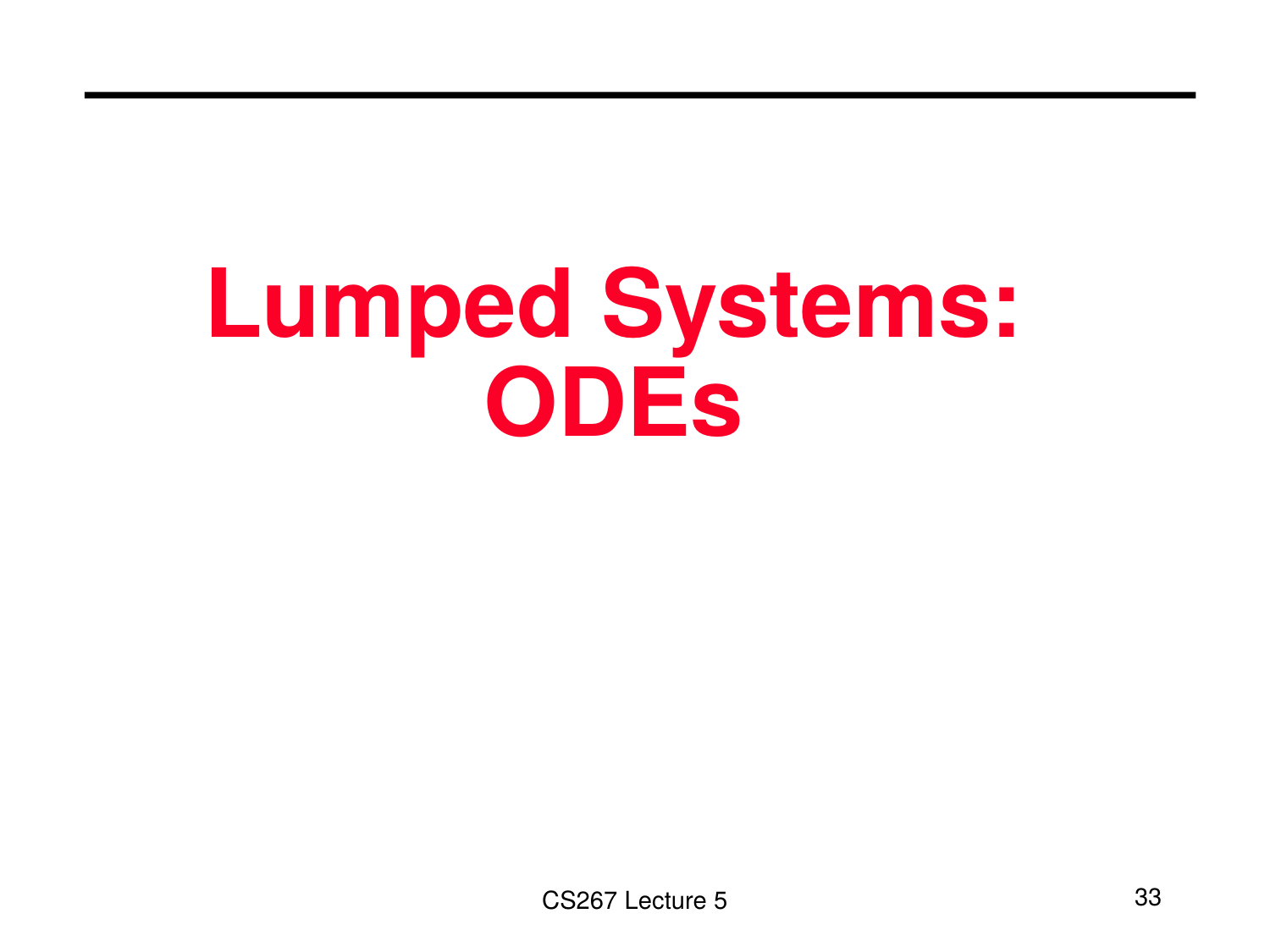

# Lumped Systems: ODEs
CS267 Lecture 5
33